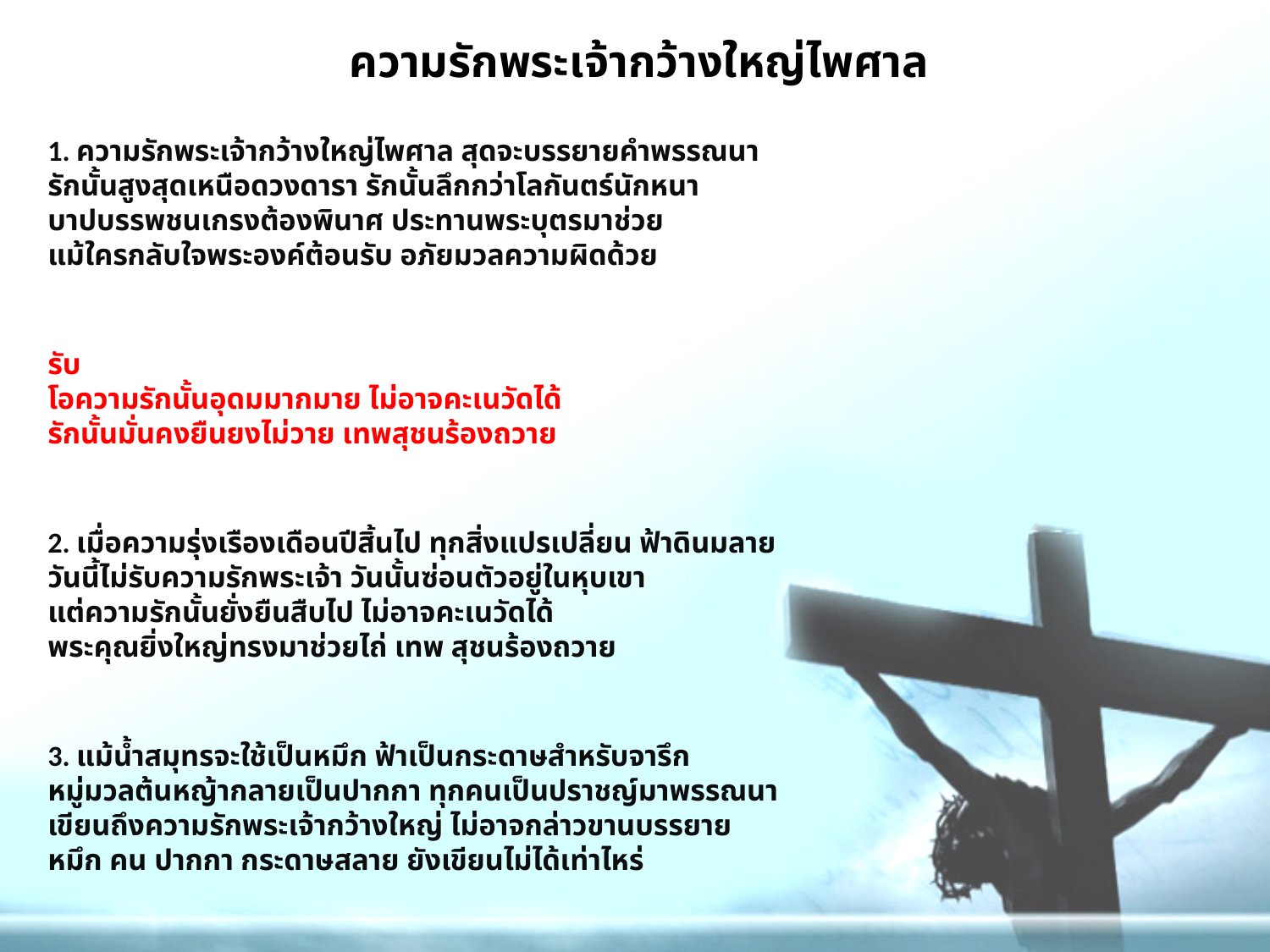

# ความรักพระเจ้ากว้างใหญ่ไพศาล
1. ความรักพระเจ้ากว้างใหญ่ไพศาล สุดจะบรรยายคำพรรณนา
รักนั้นสูงสุดเหนือดวงดารา รักนั้นลึกกว่าโลกันตร์นักหนา
บาปบรรพชนเกรงต้องพินาศ ประทานพระบุตรมาช่วย
แม้ใครกลับใจพระองค์ต้อนรับ อภัยมวลความผิดด้วย
รับ
โอความรักนั้นอุดมมากมาย ไม่อาจคะเนวัดได้
รักนั้นมั่นคงยืนยงไม่วาย เทพสุชนร้องถวาย
2. เมื่อความรุ่งเรืองเดือนปีสิ้นไป ทุกสิ่งแปรเปลี่ยน ฟ้าดินมลาย
วันนี้ไม่รับความรักพระเจ้า วันนั้นซ่อนตัวอยู่ในหุบเขา
แต่ความรักนั้นยั่งยืนสืบไป ไม่อาจคะเนวัดได้
พระคุณยิ่งใหญ่ทรงมาช่วยไถ่ เทพ สุชนร้องถวาย
3. แม้น้ำสมุทรจะใช้เป็นหมึก ฟ้าเป็นกระดาษสำหรับจารึก
หมู่มวลต้นหญ้ากลายเป็นปากกา ทุกคนเป็นปราชญ์มาพรรณนา
เขียนถึงความรักพระเจ้ากว้างใหญ่ ไม่อาจกล่าวขานบรรยาย
หมึก คน ปากกา กระดาษสลาย ยังเขียนไม่ได้เท่าไหร่